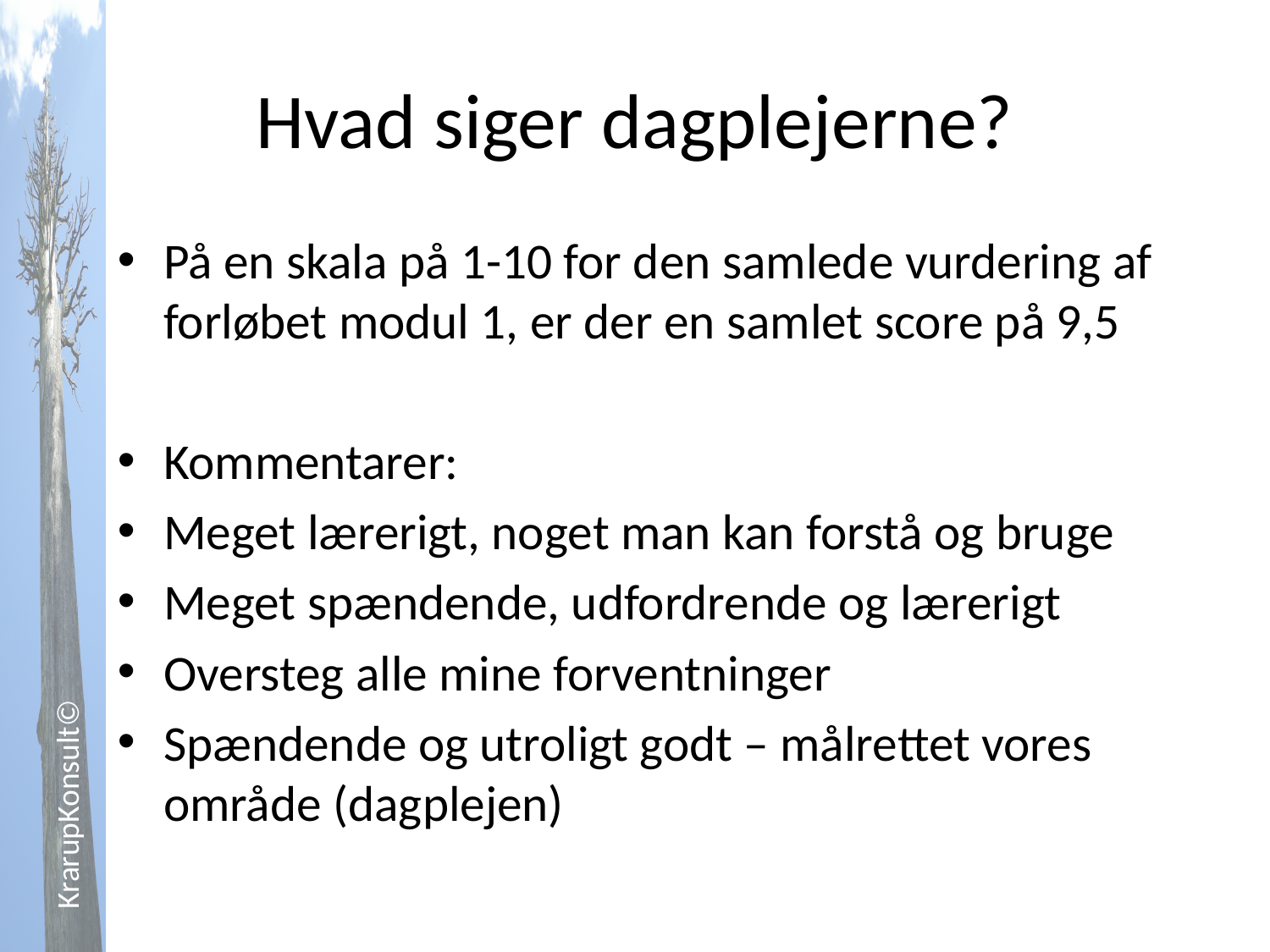

# Hvad siger dagplejerne?
På en skala på 1-10 for den samlede vurdering af forløbet modul 1, er der en samlet score på 9,5

Kommentarer:
Meget lærerigt, noget man kan forstå og bruge
Meget spændende, udfordrende og lærerigt
Oversteg alle mine forventninger
Spændende og utroligt godt – målrettet vores område (dagplejen)